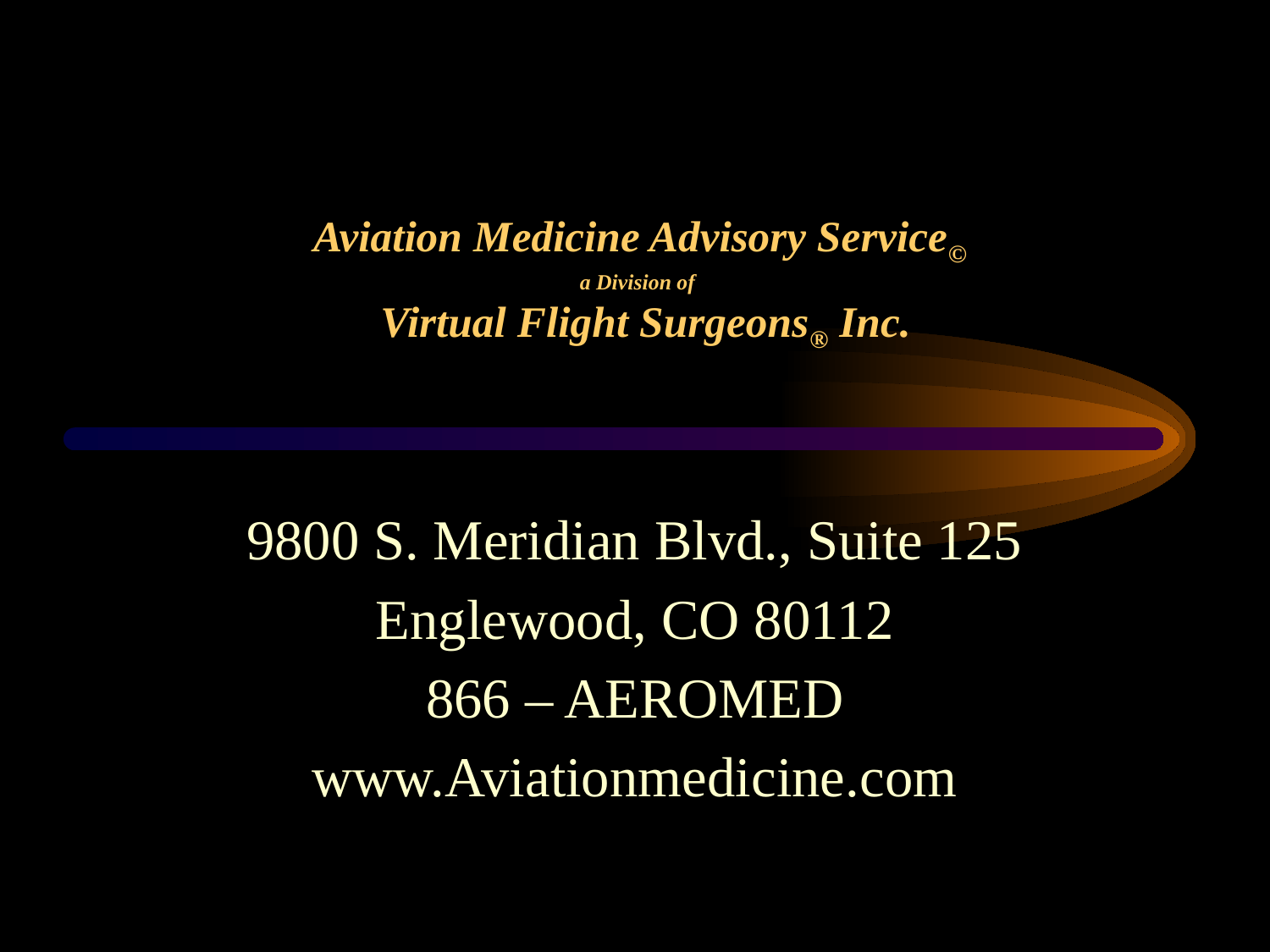

# Aviation Medicine Advisory Service© a Division of Virtual Flight Surgeons® Inc.
9800 S. Meridian Blvd., Suite 125
Englewood, CO 80112
866 – AEROMED
www.Aviationmedicine.com